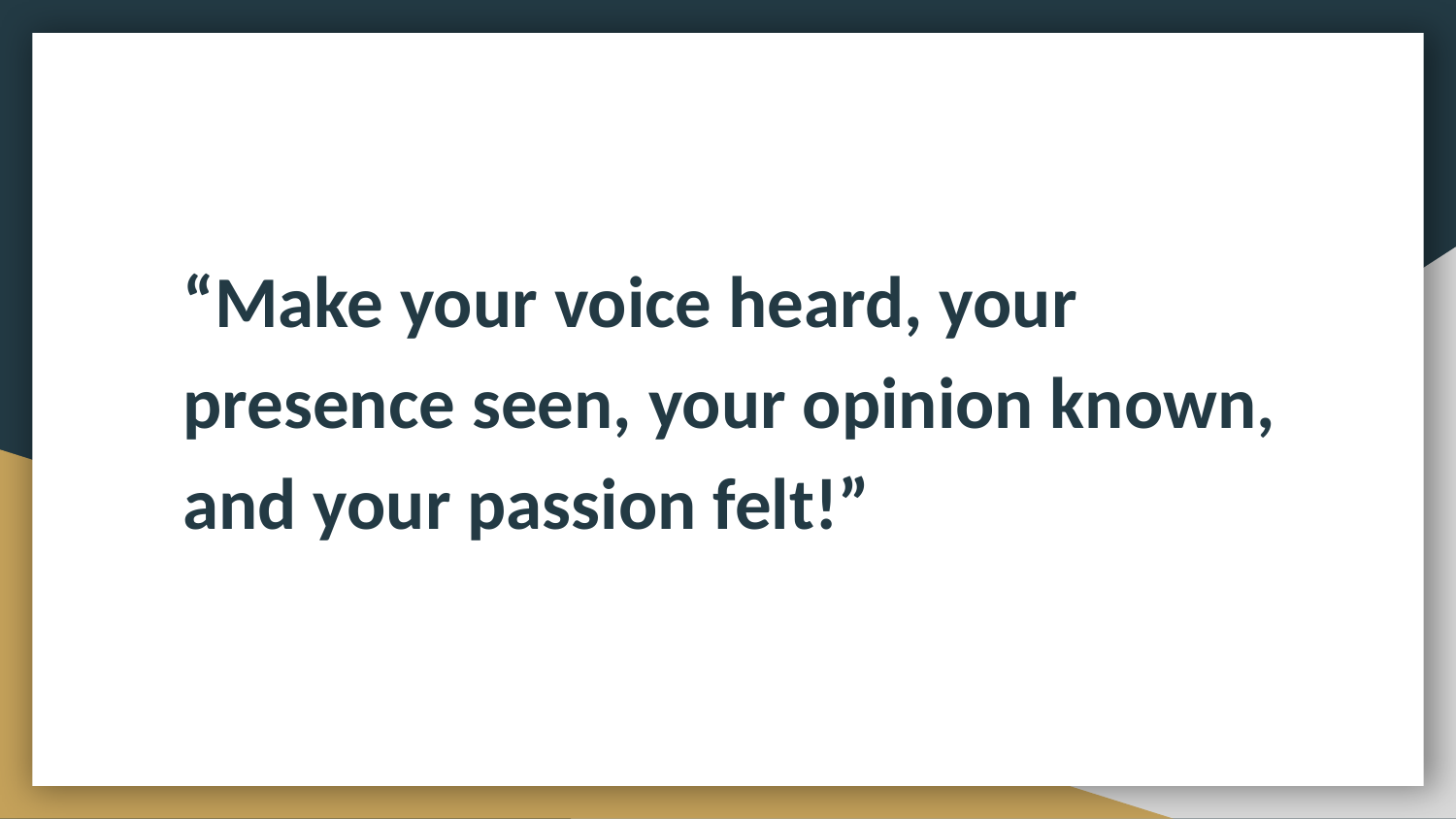

#
“Make your voice heard, your presence seen, your opinion known, and your passion felt!”